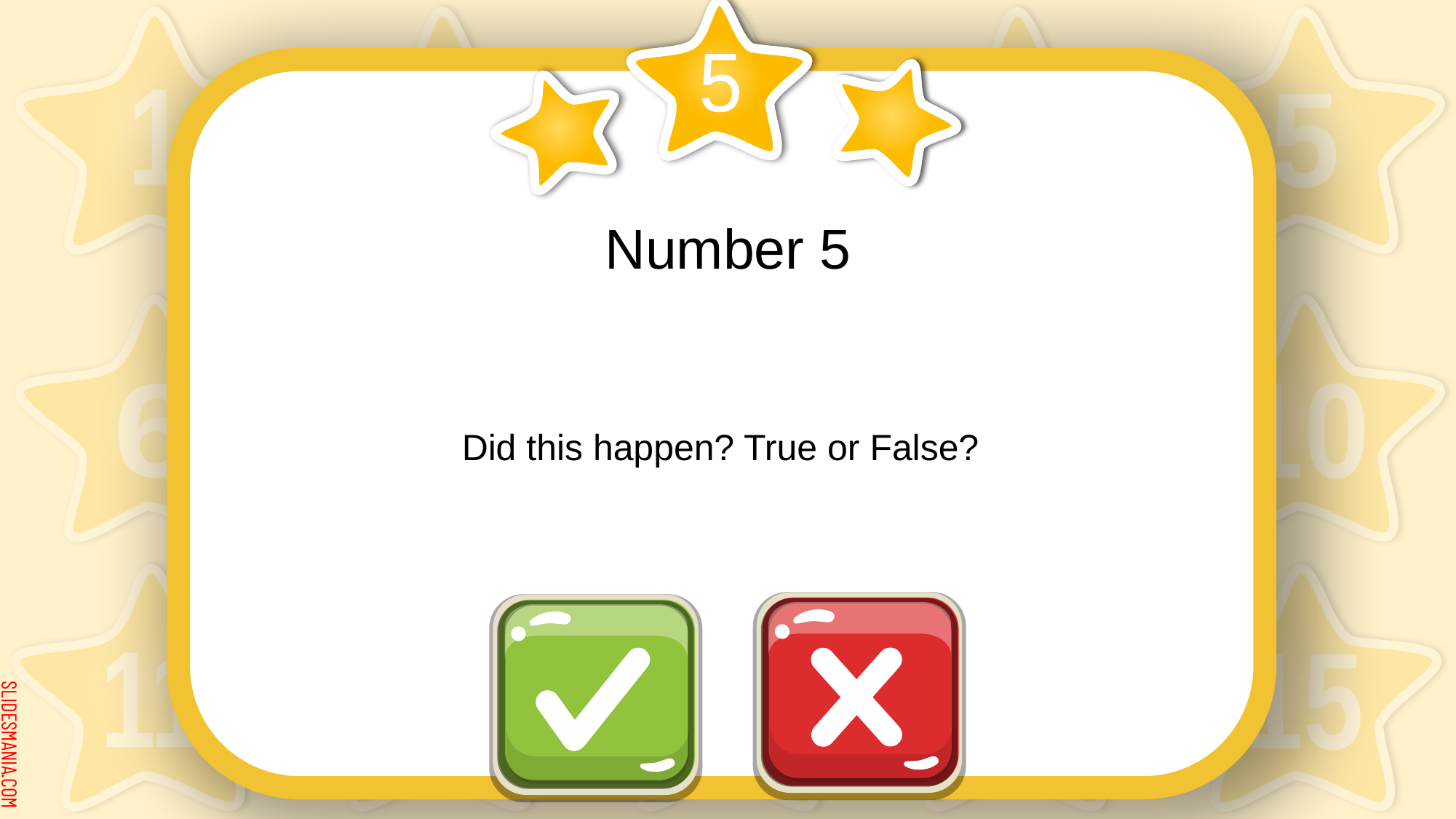

5
# Number 5
Did this happen? True or False?